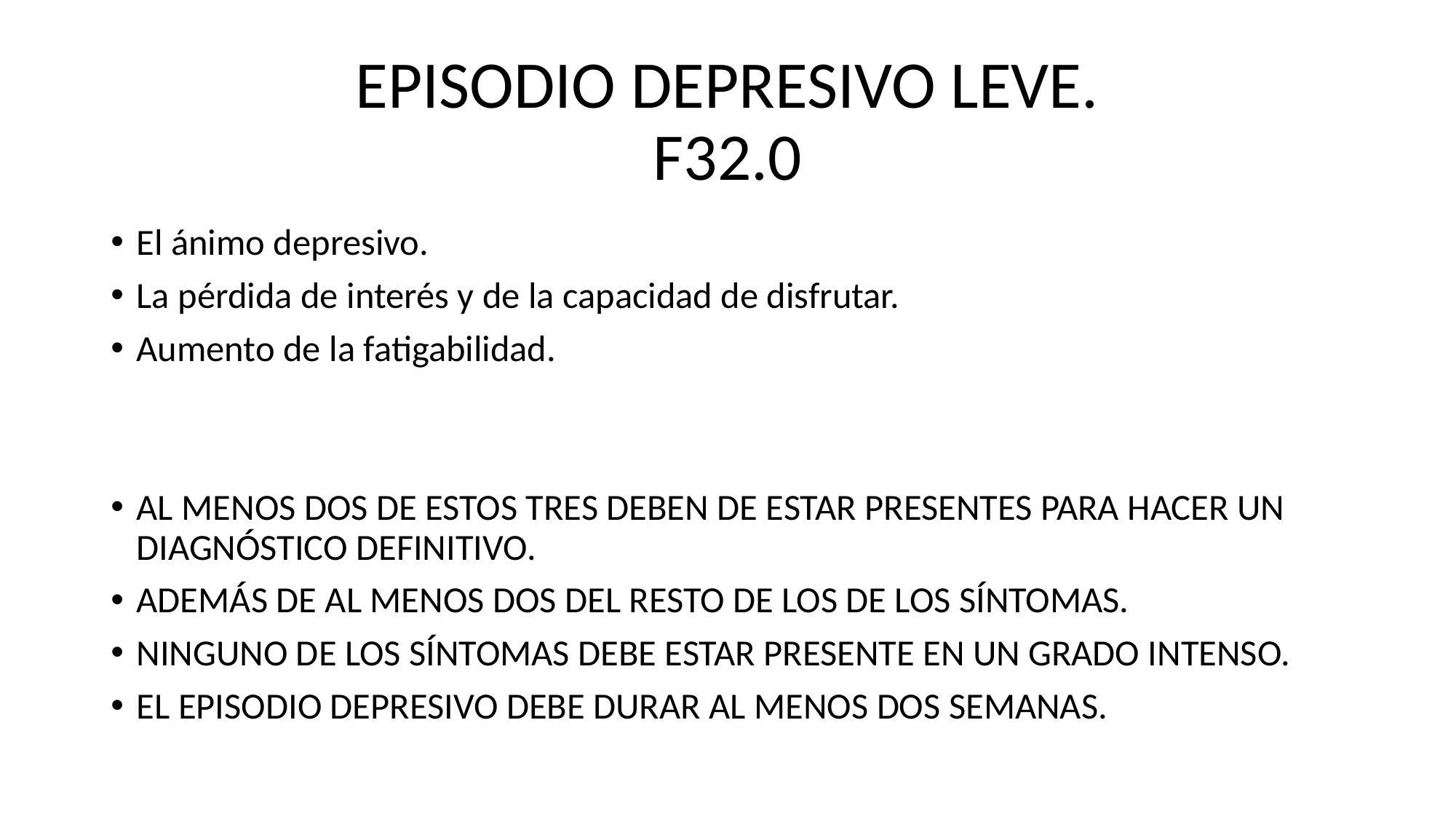

# EPISODIO DEPRESIVO LEVE. F32.0
El ánimo depresivo.
La pérdida de interés y de la capacidad de disfrutar.
Aumento de la fatigabilidad.

AL MENOS DOS DE ESTOS TRES DEBEN DE ESTAR PRESENTES PARA HACER UN DIAGNÓSTICO DEFINITIVO.
ADEMÁS DE AL MENOS DOS DEL RESTO DE LOS DE LOS SÍNTOMAS.
NINGUNO DE LOS SÍNTOMAS DEBE ESTAR PRESENTE EN UN GRADO INTENSO.
EL EPISODIO DEPRESIVO DEBE DURAR AL MENOS DOS SEMANAS.